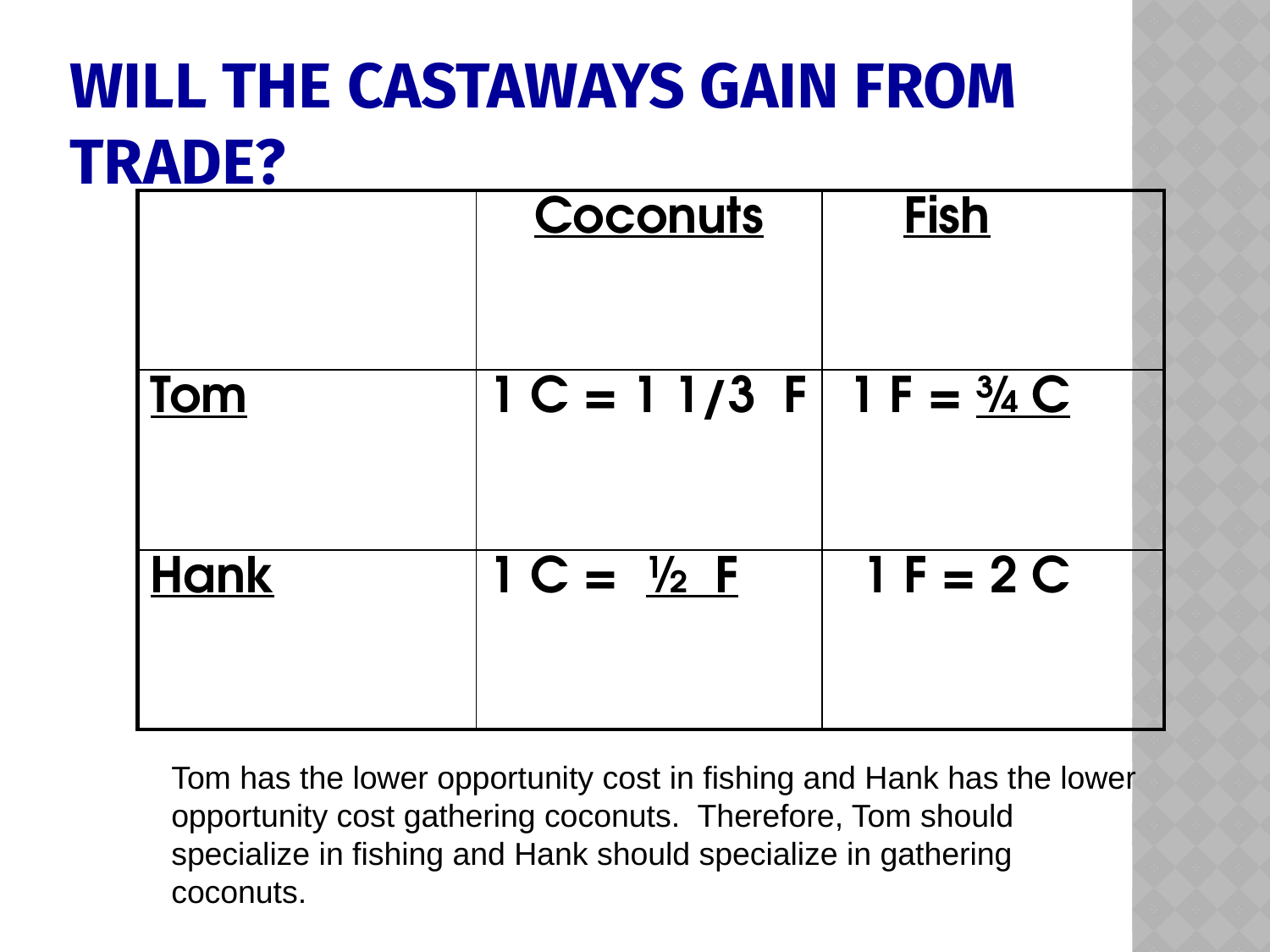

# Will the Castaways Gain From Trade?
|  | Coconuts | Fish |
| --- | --- | --- |
| Tom | 1 C = 1 1/3 F | 1 F = ¾ C |
| Hank | 1 C = ½ F | 1 F = 2 C |
Tom has the lower opportunity cost in fishing and Hank has the lower
opportunity cost gathering coconuts.  Therefore, Tom should specialize in fishing and Hank should specialize in gathering coconuts.